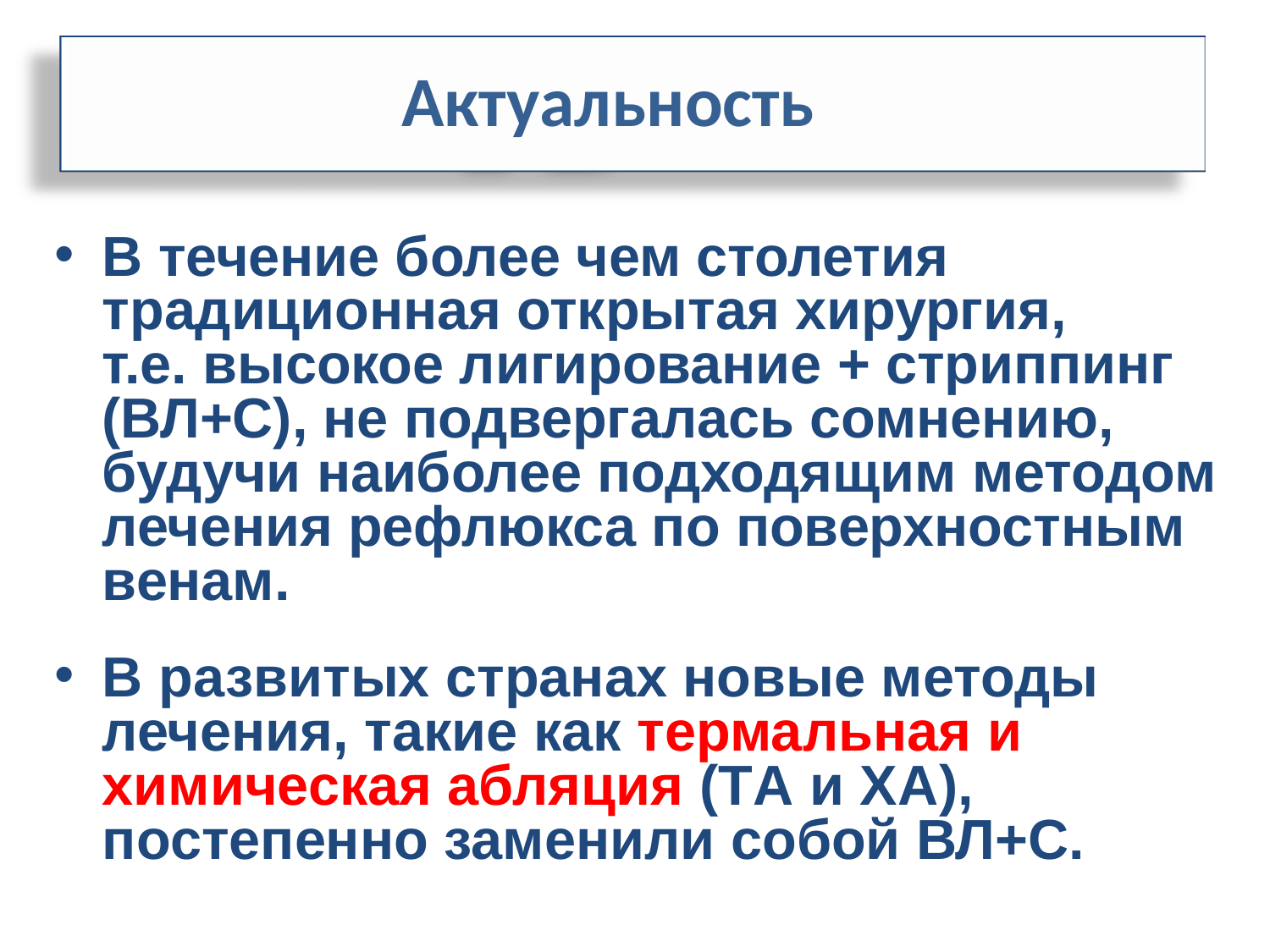

Актуальность
В течение более чем столетия традиционная открытая хирургия,
т.е. высокое лигирование + стриппинг (ВЛ+С), не подвергалась сомнению, будучи наиболее подходящим методом лечения рефлюкса по поверхностным венам.
В развитых странах новые методы лечения, такие как термальная и химическая абляция (TA и ХА), постепенно заменили собой ВЛ+С.